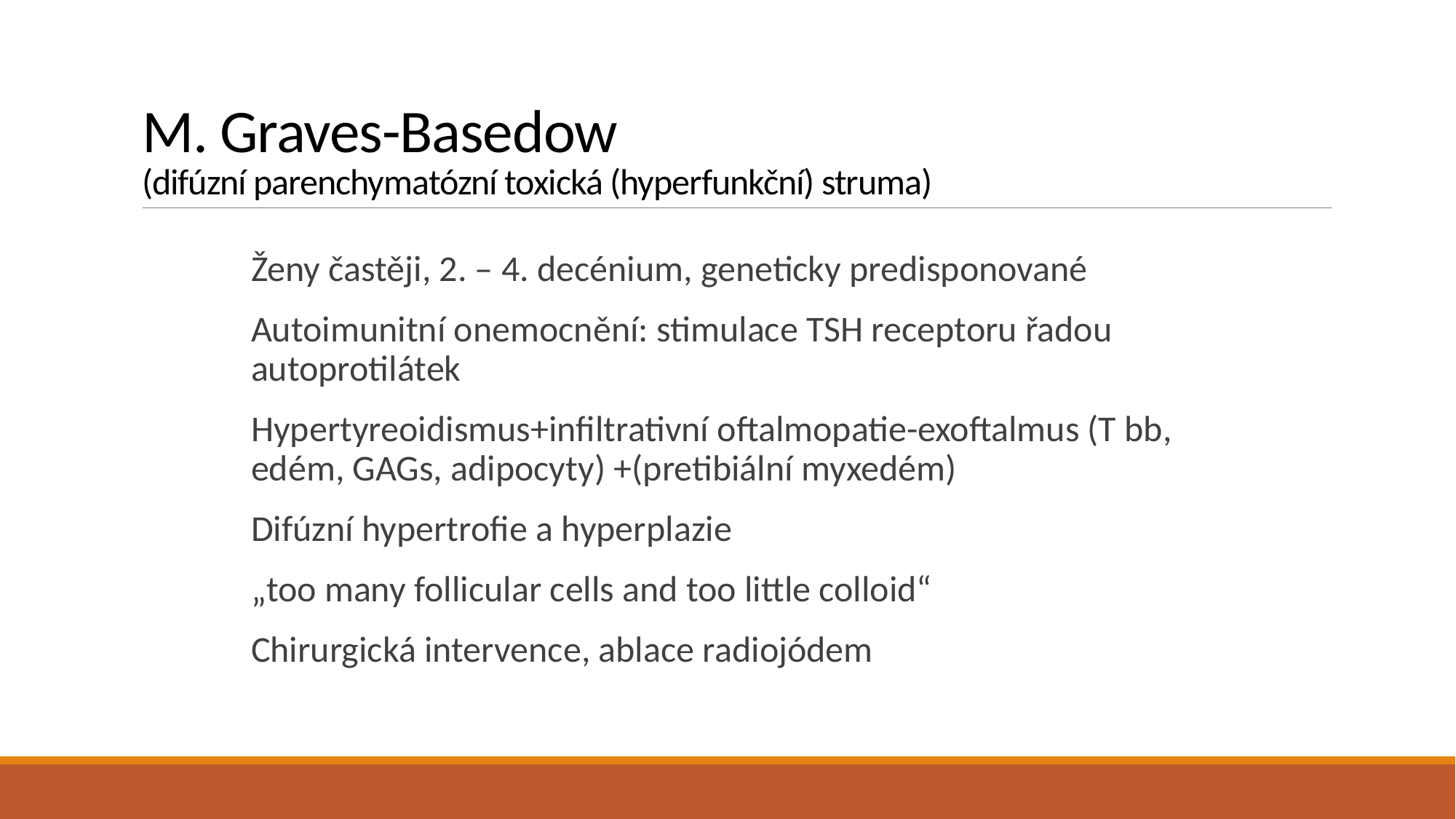

# M. Graves-Basedow (difúzní parenchymatózní toxická (hyperfunkční) struma)
Ženy častěji, 2. – 4. decénium, geneticky predisponované
Autoimunitní onemocnění: stimulace TSH receptoru řadou autoprotilátek
Hypertyreoidismus+infiltrativní oftalmopatie-exoftalmus (T bb, edém, GAGs, adipocyty) +(pretibiální myxedém)
Difúzní hypertrofie a hyperplazie
„too many follicular cells and too little colloid“
Chirurgická intervence, ablace radiojódem